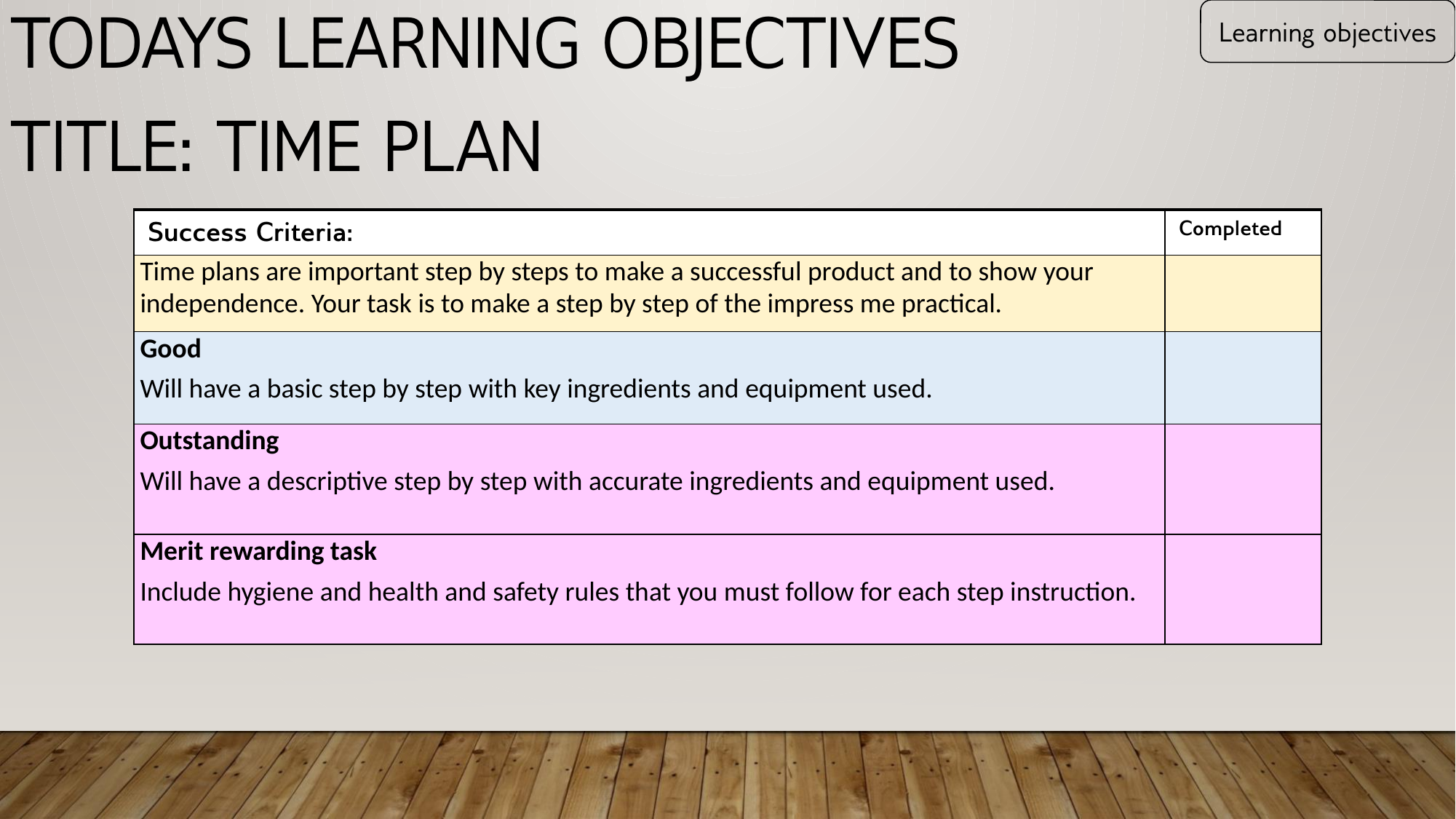

Todays learning objectives
Learning objectives
Title: time plan
| Success Criteria: | Completed |
| --- | --- |
| Time plans are important step by steps to make a successful product and to show your independence. Your task is to make a step by step of the impress me practical. |  |
| Good Will have a basic step by step with key ingredients and equipment used. |  |
| Outstanding Will have a descriptive step by step with accurate ingredients and equipment used. |  |
| Merit rewarding task Include hygiene and health and safety rules that you must follow for each step instruction. |  |